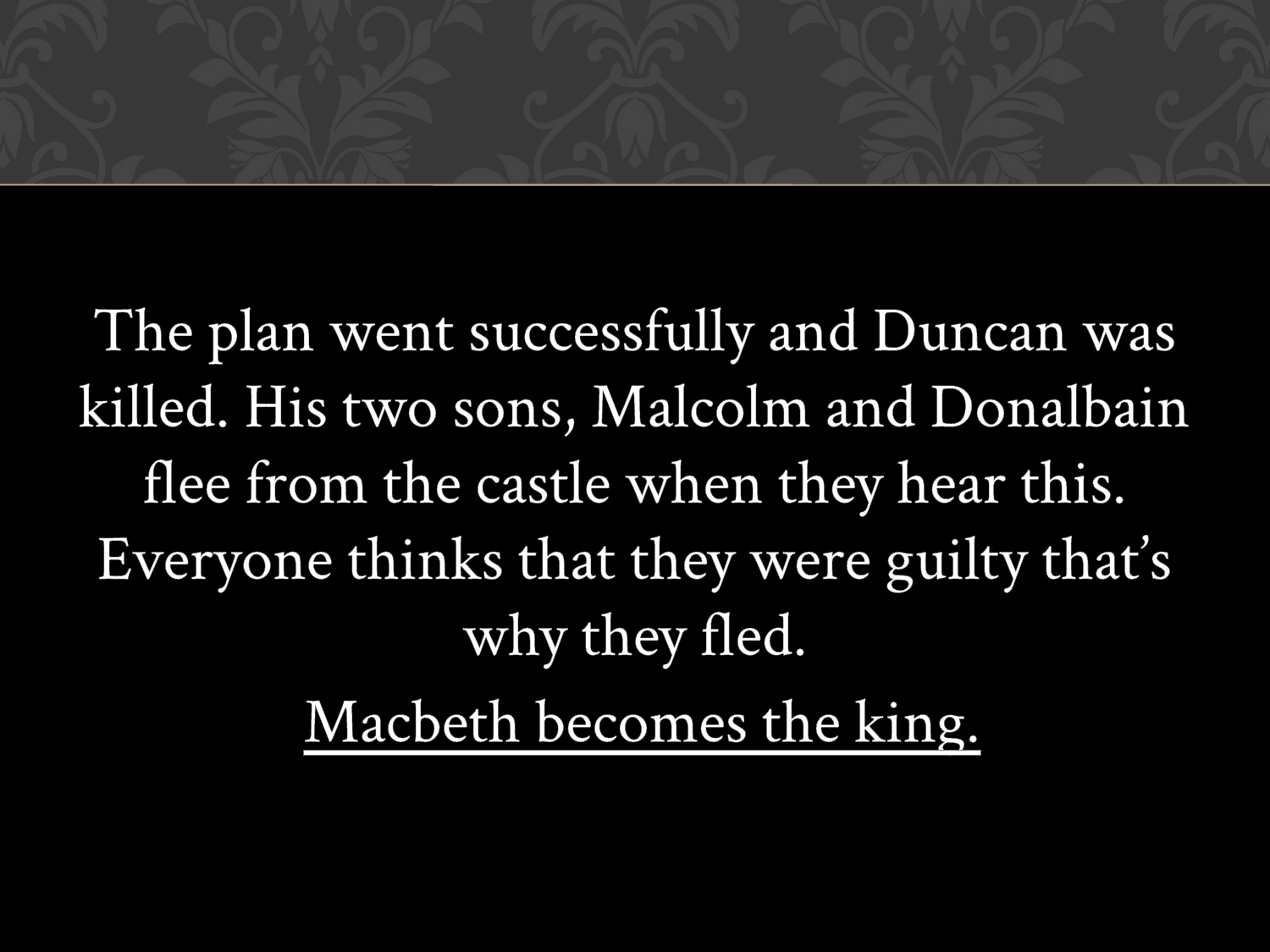

The plan went successfully and Duncan was killed. His two sons, Malcolm and Donalbain flee from the castle when they hear this. Everyone thinks that they were guilty that’s why they fled.
 Macbeth becomes the king.